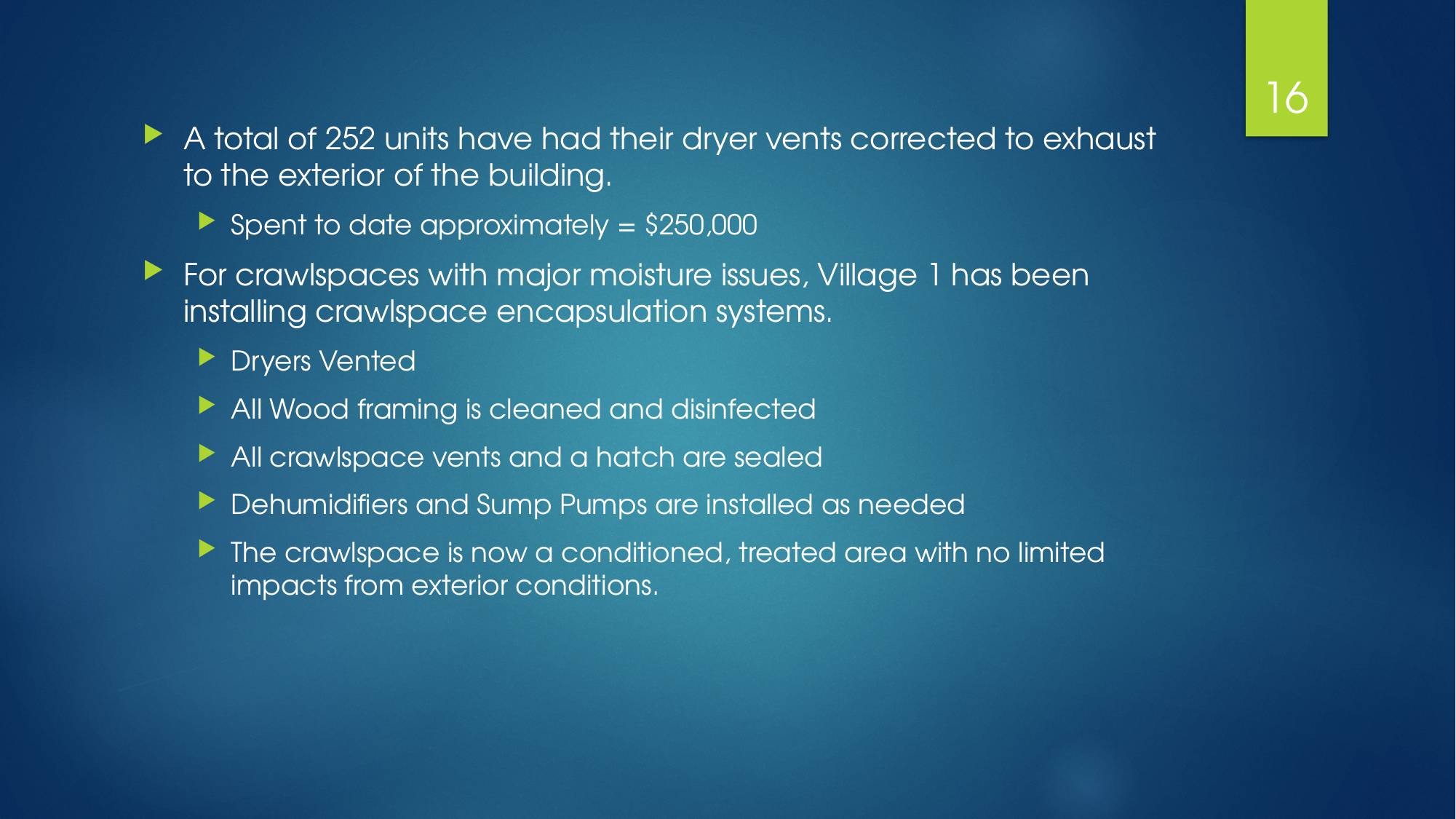

16
A total of 252 units have had their dryer vents corrected to exhaust to the exterior of the building.
Spent to date approximately = $250,000
For crawlspaces with major moisture issues, Village 1 has been installing crawlspace encapsulation systems.
Dryers Vented
All Wood framing is cleaned and disinfected
All crawlspace vents and a hatch are sealed
Dehumidifiers and Sump Pumps are installed as needed
The crawlspace is now a conditioned, treated area with no limited impacts from exterior conditions.